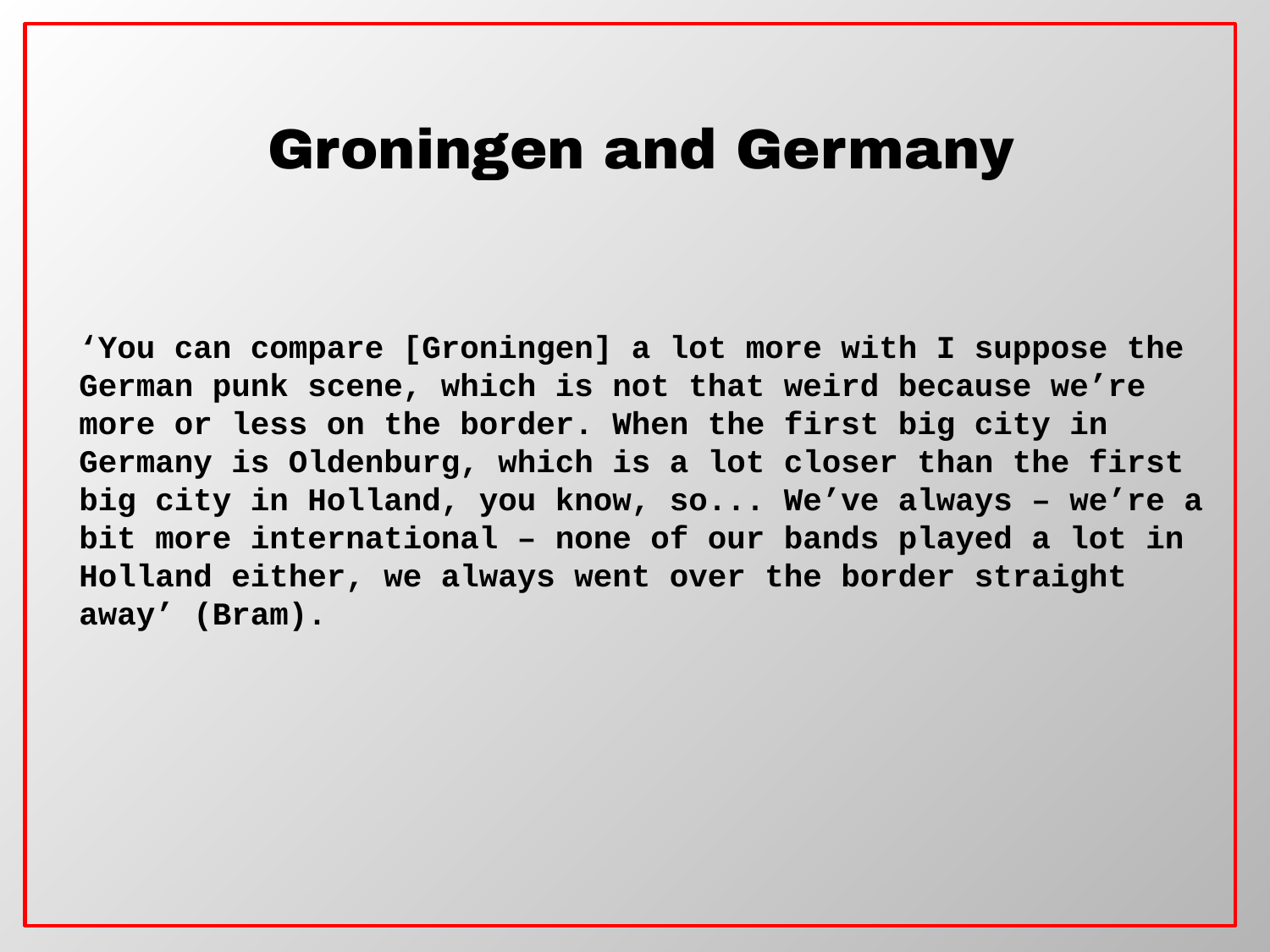

Groningen and Germany
‘You can compare [Groningen] a lot more with I suppose the German punk scene, which is not that weird because we’re more or less on the border. When the first big city in Germany is Oldenburg, which is a lot closer than the first big city in Holland, you know, so... We’ve always – we’re a bit more international – none of our bands played a lot in Holland either, we always went over the border straight away’ (Bram).